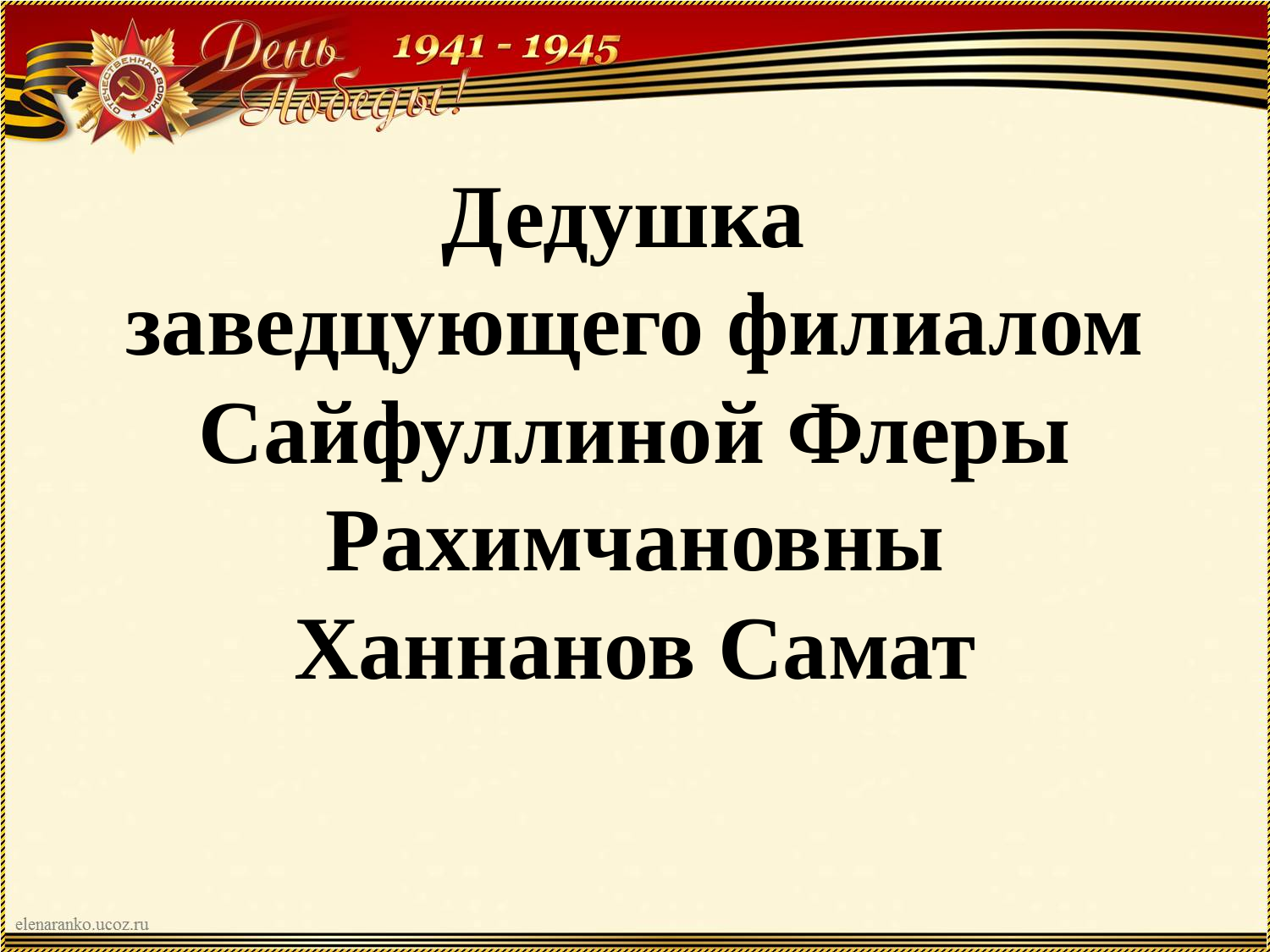

# Дедушка заведцующего филиалом Сайфуллиной Флеры Рахимчановны Ханнанов Самат